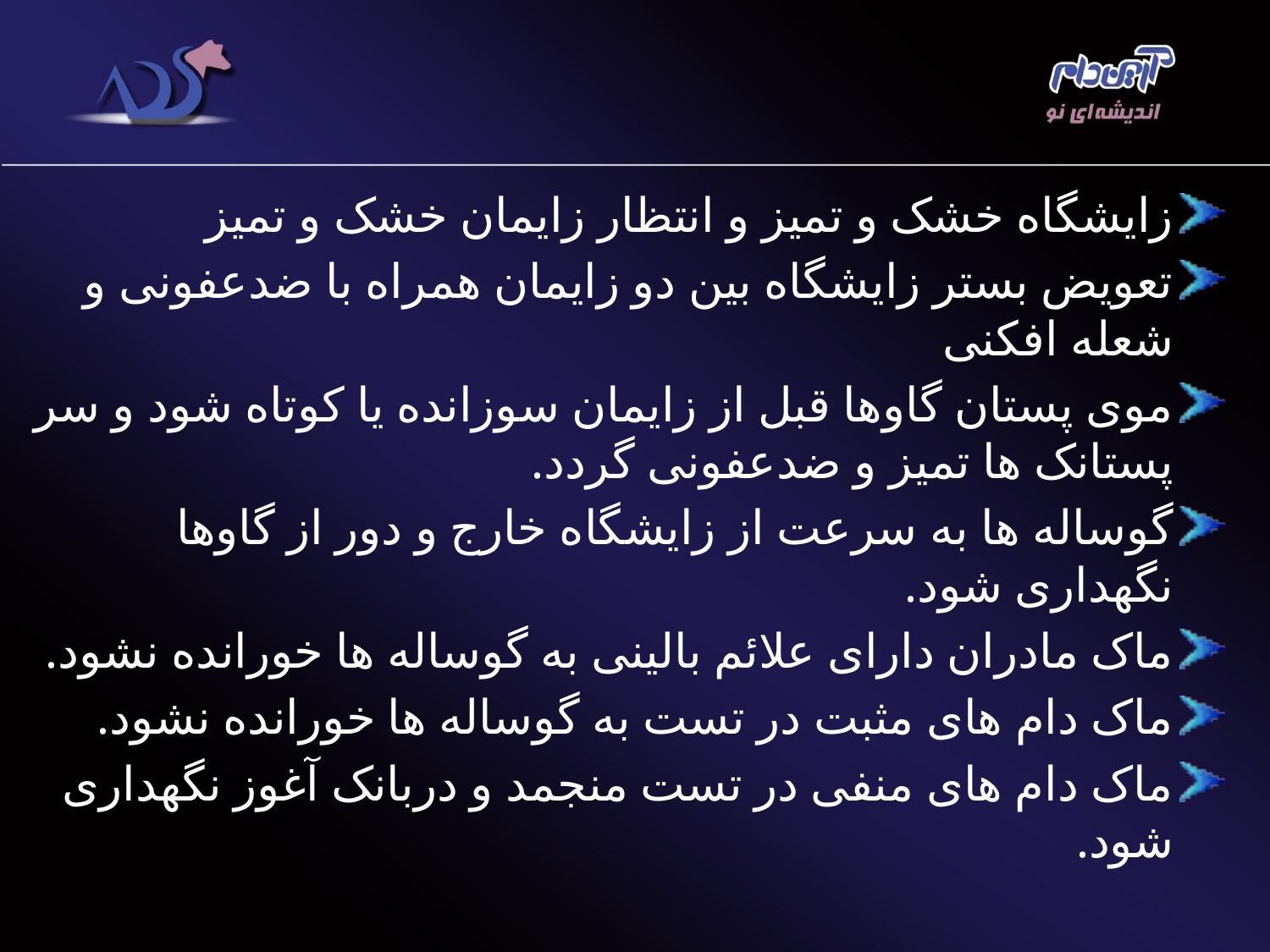

زایشگاه خشک و تمیز و انتظار زایمان خشک و تمیز
تعویض بستر زایشگاه بین دو زایمان همراه با ضدعفونی و     شعله افکنی
موی پستان گاوها قبل از زایمان سوزانده یا کوتاه شود و سر پستانک ها تمیز و ضدعفونی گردد.
گوساله ها به سرعت از زایشگاه خارج و دور از گاوها نگهداری شود.
ماک مادران دارای علائم بالینی به گوساله ها خورانده نشود.
ماک دام های مثبت در تست به گوساله ها خورانده نشود.
ماک دام های منفی در تست منجمد و دربانک آغوز نگهداری شود.